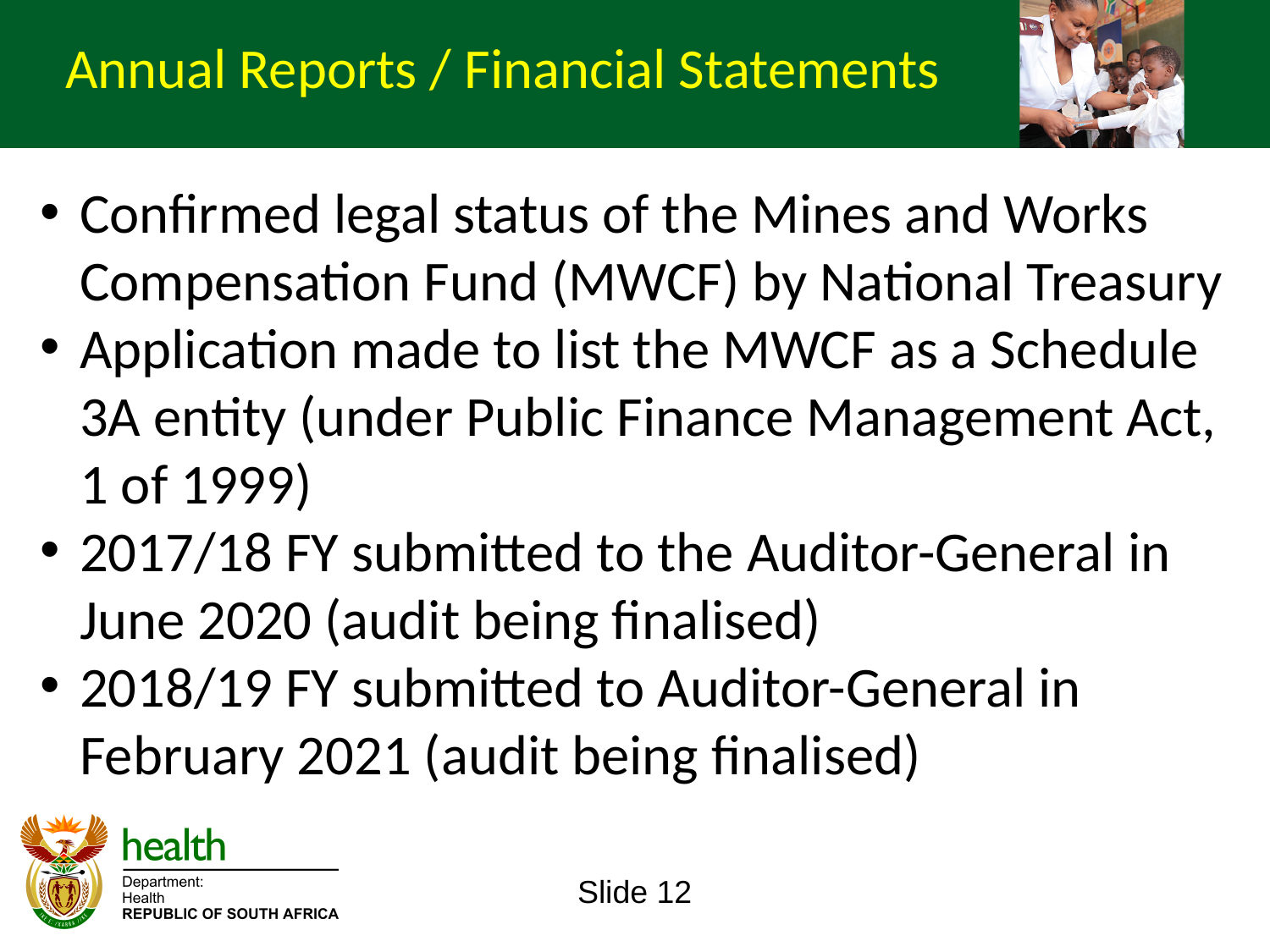

Annual Reports / Financial Statements
Confirmed legal status of the Mines and Works Compensation Fund (MWCF) by National Treasury
Application made to list the MWCF as a Schedule 3A entity (under Public Finance Management Act,  1 of 1999)
2017/18 FY submitted to the Auditor-General in June 2020 (audit being finalised)
2018/19 FY submitted to Auditor-General in February 2021 (audit being finalised)